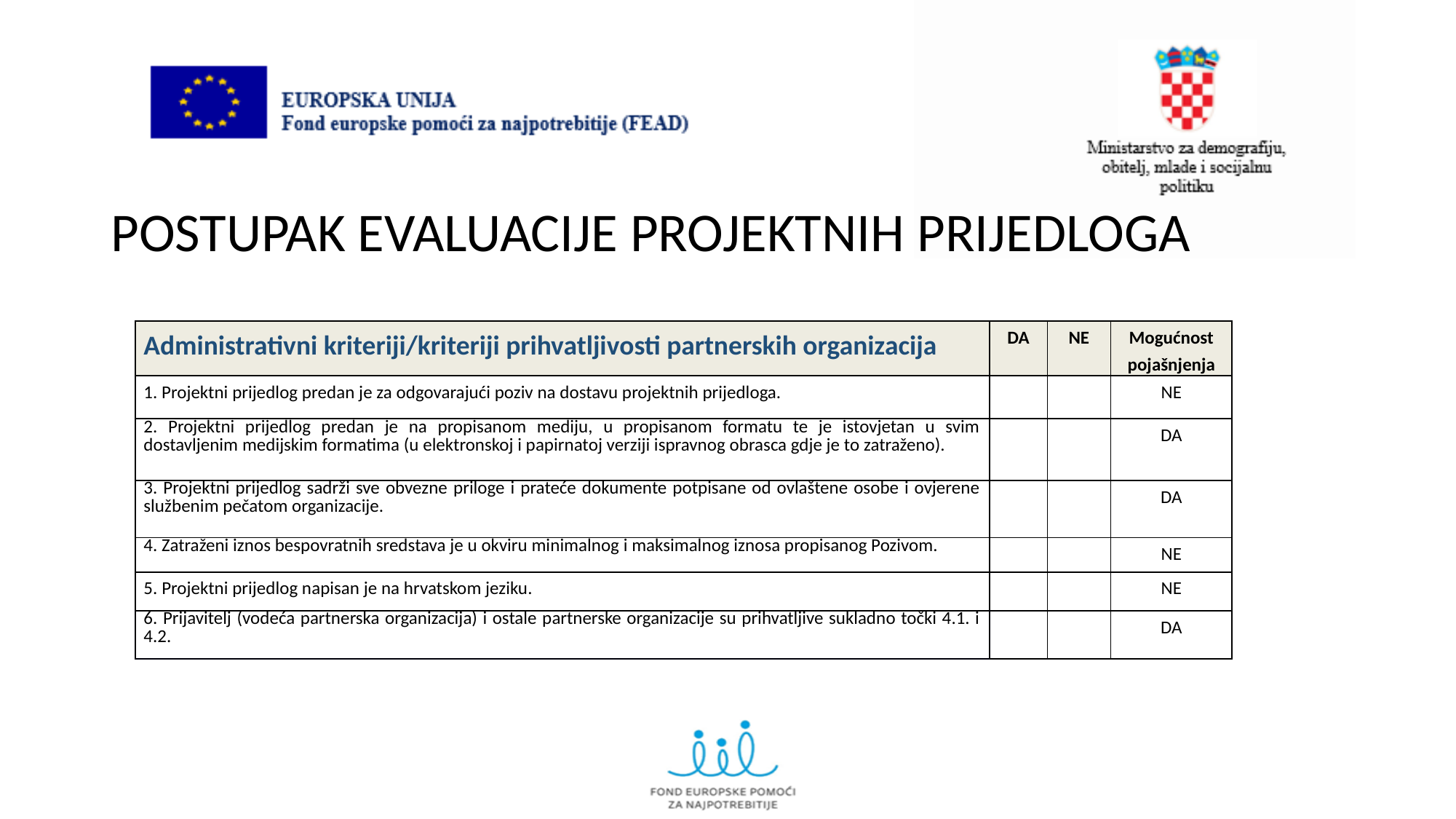

# POSTUPAK EVALUACIJE PROJEKTNIH PRIJEDLOGA
| Administrativni kriteriji/kriteriji prihvatljivosti partnerskih organizacija | DA | NE | Mogućnost pojašnjenja |
| --- | --- | --- | --- |
| 1. Projektni prijedlog predan je za odgovarajući poziv na dostavu projektnih prijedloga. |  |  | NE |
| 2. Projektni prijedlog predan je na propisanom mediju, u propisanom formatu te je istovjetan u svim dostavljenim medijskim formatima (u elektronskoj i papirnatoj verziji ispravnog obrasca gdje je to zatraženo). |  |  | DA |
| 3. Projektni prijedlog sadrži sve obvezne priloge i prateće dokumente potpisane od ovlaštene osobe i ovjerene službenim pečatom organizacije. |  |  | DA |
| 4. Zatraženi iznos bespovratnih sredstava je u okviru minimalnog i maksimalnog iznosa propisanog Pozivom. |  |  | NE |
| 5. Projektni prijedlog napisan je na hrvatskom jeziku. |  |  | NE |
| 6. Prijavitelj (vodeća partnerska organizacija) i ostale partnerske organizacije su prihvatljive sukladno točki 4.1. i 4.2. |  |  | DA |